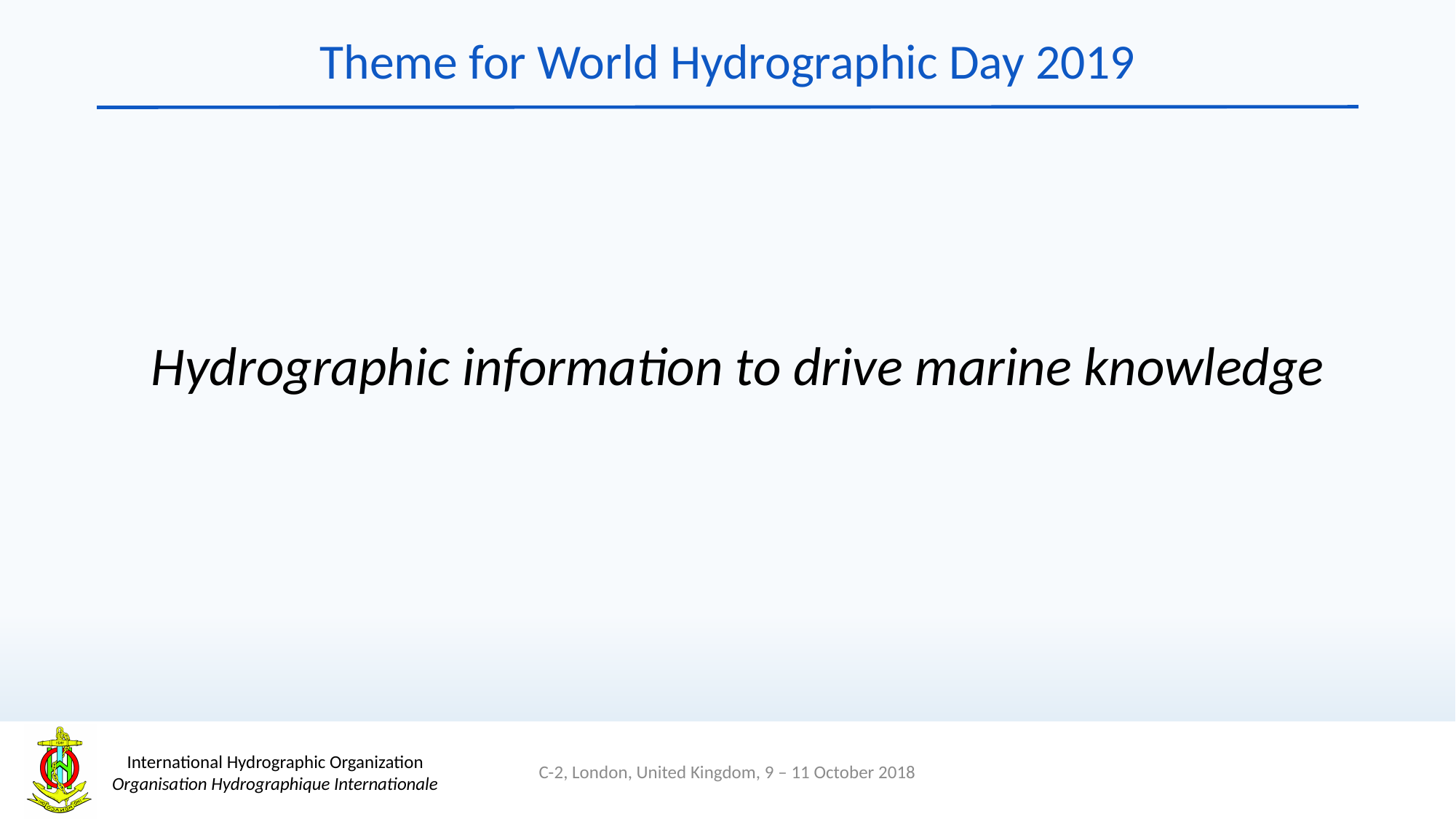

# Theme for World Hydrographic Day 2019

Hydrographic information to drive marine knowledge

C-2, London, United Kingdom, 9 – 11 October 2018